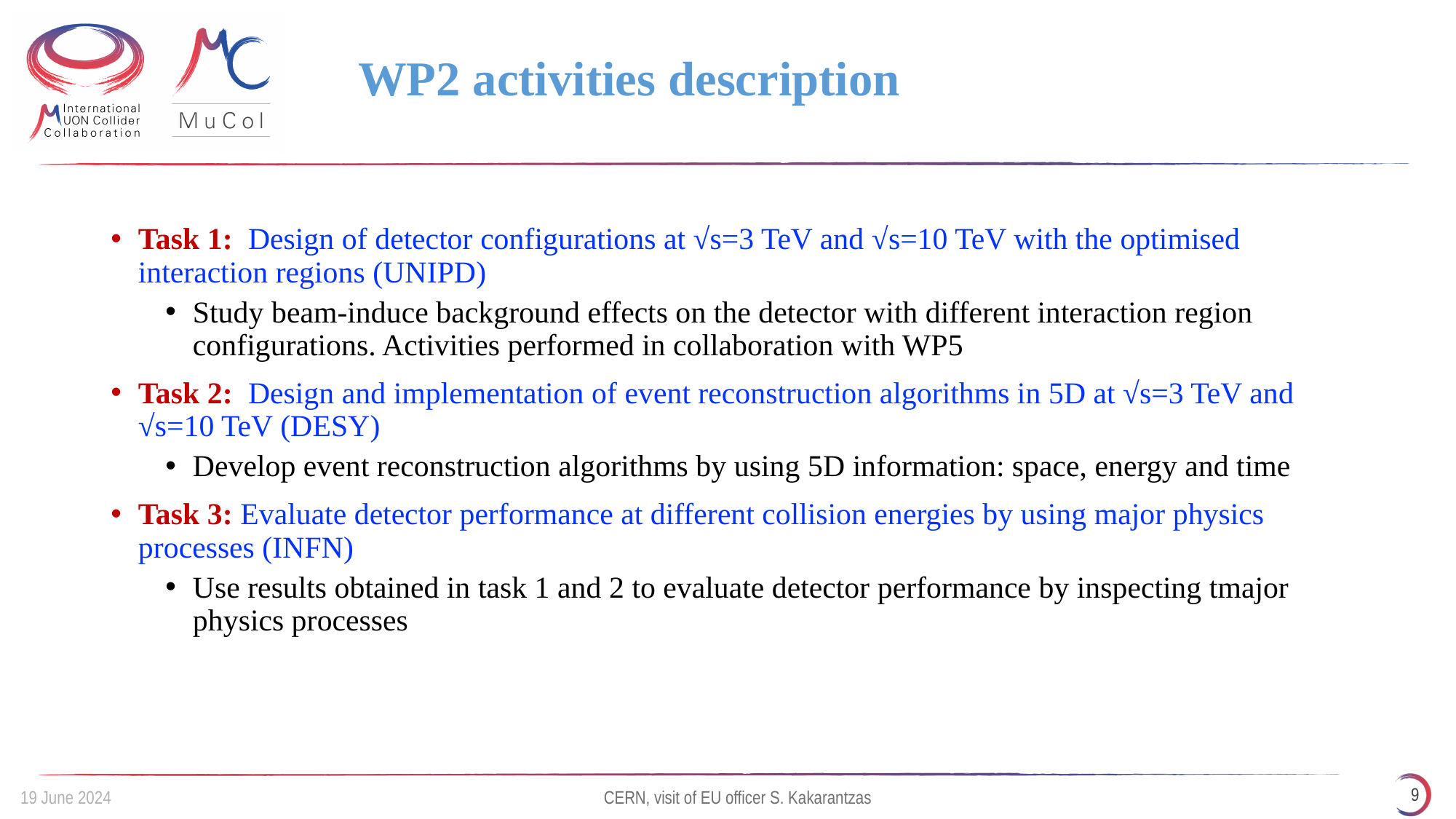

#

WP2 activities description
Task 1:  Design of detector configurations at √s=3 TeV and √s=10 TeV with the optimised interaction regions (UNIPD)
Study beam-induce background effects on the detector with different interaction region configurations. Activities performed in collaboration with WP5
Task 2:  Design and implementation of event reconstruction algorithms in 5D at √s=3 TeV and √s=10 TeV (DESY)
Develop event reconstruction algorithms by using 5D information: space, energy and time
Task 3: Evaluate detector performance at different collision energies by using major physics processes (INFN)
Use results obtained in task 1 and 2 to evaluate detector performance by inspecting tmajor physics processes

9
19 June 2024
CERN, visit of EU officer S. Kakarantzas